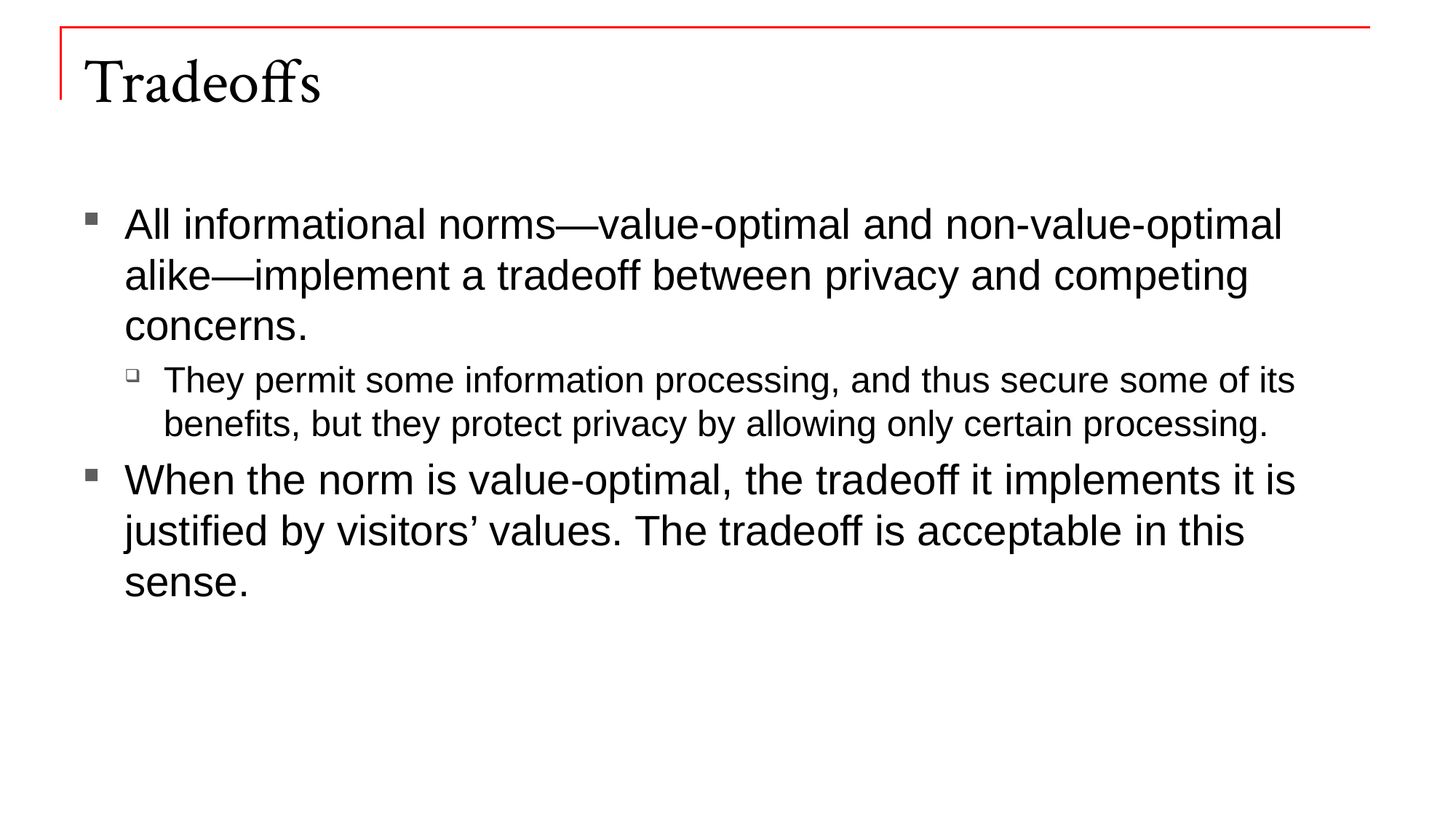

# Tradeoffs
All informational norms—value-optimal and non-value-optimal alike—implement a tradeoff between privacy and competing concerns.
They permit some information processing, and thus secure some of its benefits, but they protect privacy by allowing only certain processing.
When the norm is value-optimal, the tradeoff it implements it is justified by visitors’ values. The tradeoff is acceptable in this sense.